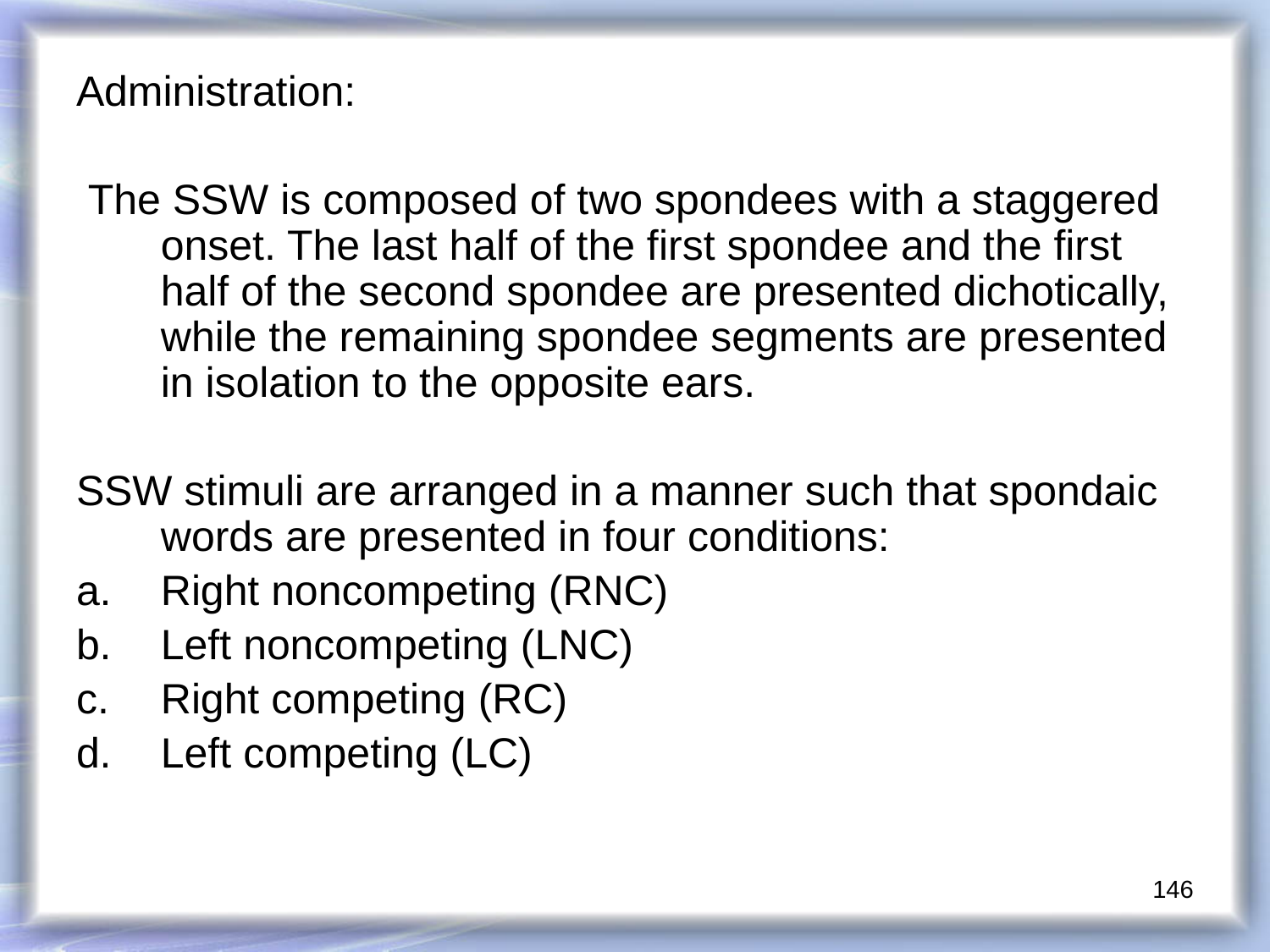

Administration:

 The SSW is composed of two spondees with a staggered onset. The last half of the first spondee and the first half of the second spondee are presented dichotically, while the remaining spondee segments are presented in isolation to the opposite ears.

SSW stimuli are arranged in a manner such that spondaic words are presented in four conditions:
Right noncompeting (RNC)
Left noncompeting (LNC)
Right competing (RC)
Left competing (LC)

146